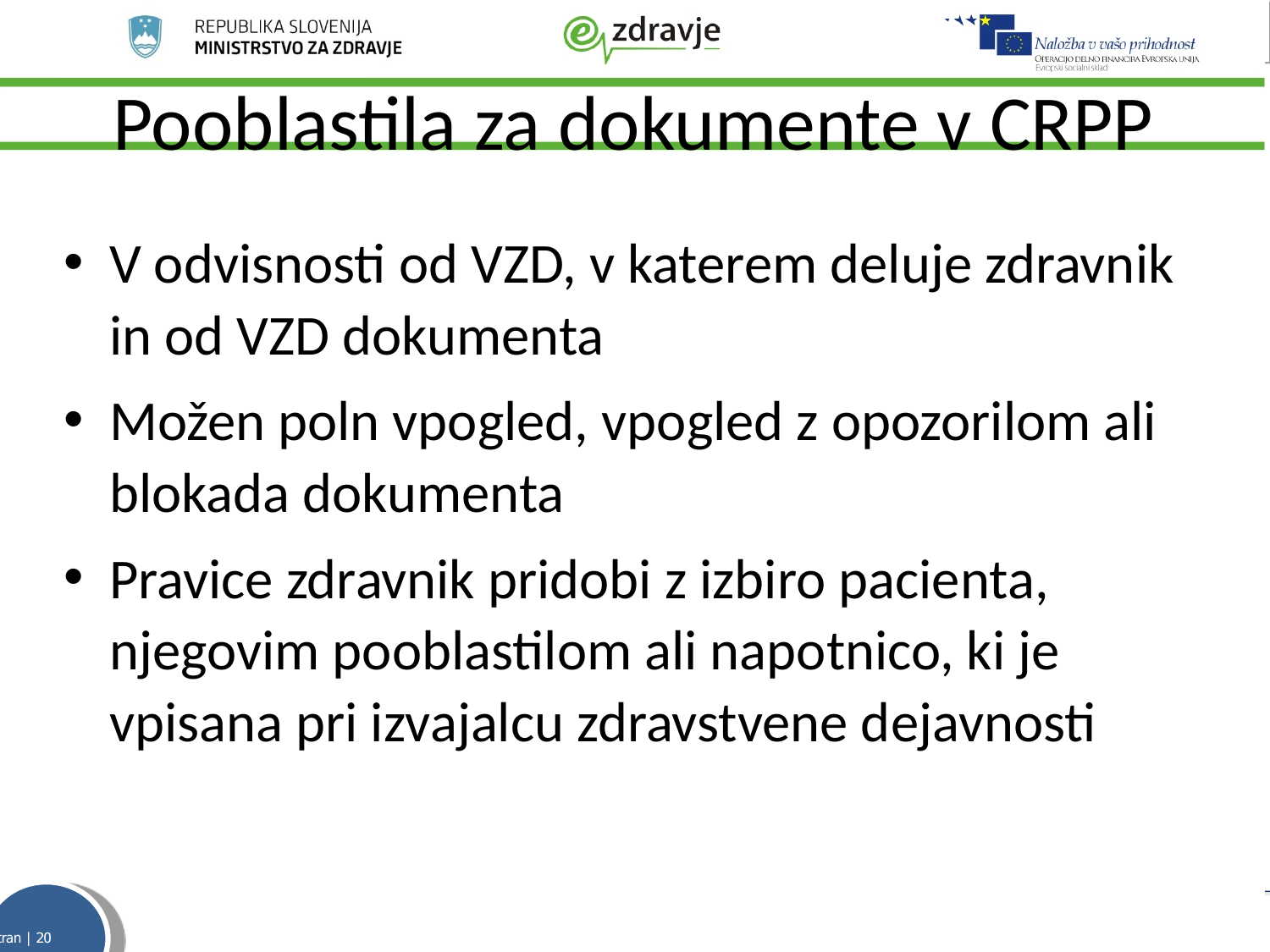

# Pooblastila za dokumente v CRPP
V odvisnosti od VZD, v katerem deluje zdravnik in od VZD dokumenta
Možen poln vpogled, vpogled z opozorilom ali blokada dokumenta
Pravice zdravnik pridobi z izbiro pacienta, njegovim pooblastilom ali napotnico, ki je vpisana pri izvajalcu zdravstvene dejavnosti